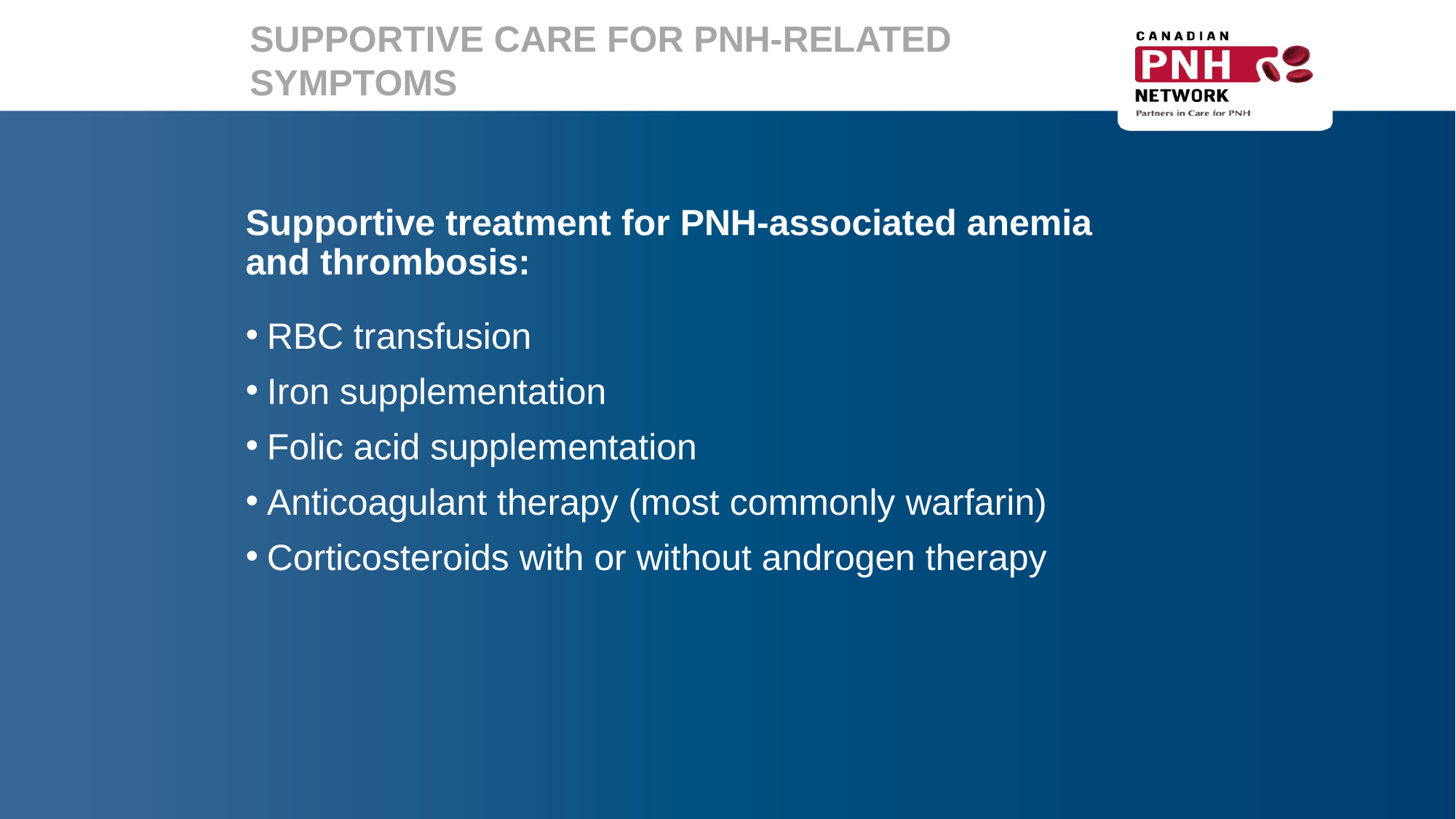

SUPPORTIVE CARE FOR PNH-RELATED SYMPTOMS
Supportive treatment for PNH-associated anemia
and thrombosis:
RBC transfusion
Iron supplementation
Folic acid supplementation
Anticoagulant therapy (most commonly warfarin)
Corticosteroids with or without androgen therapy